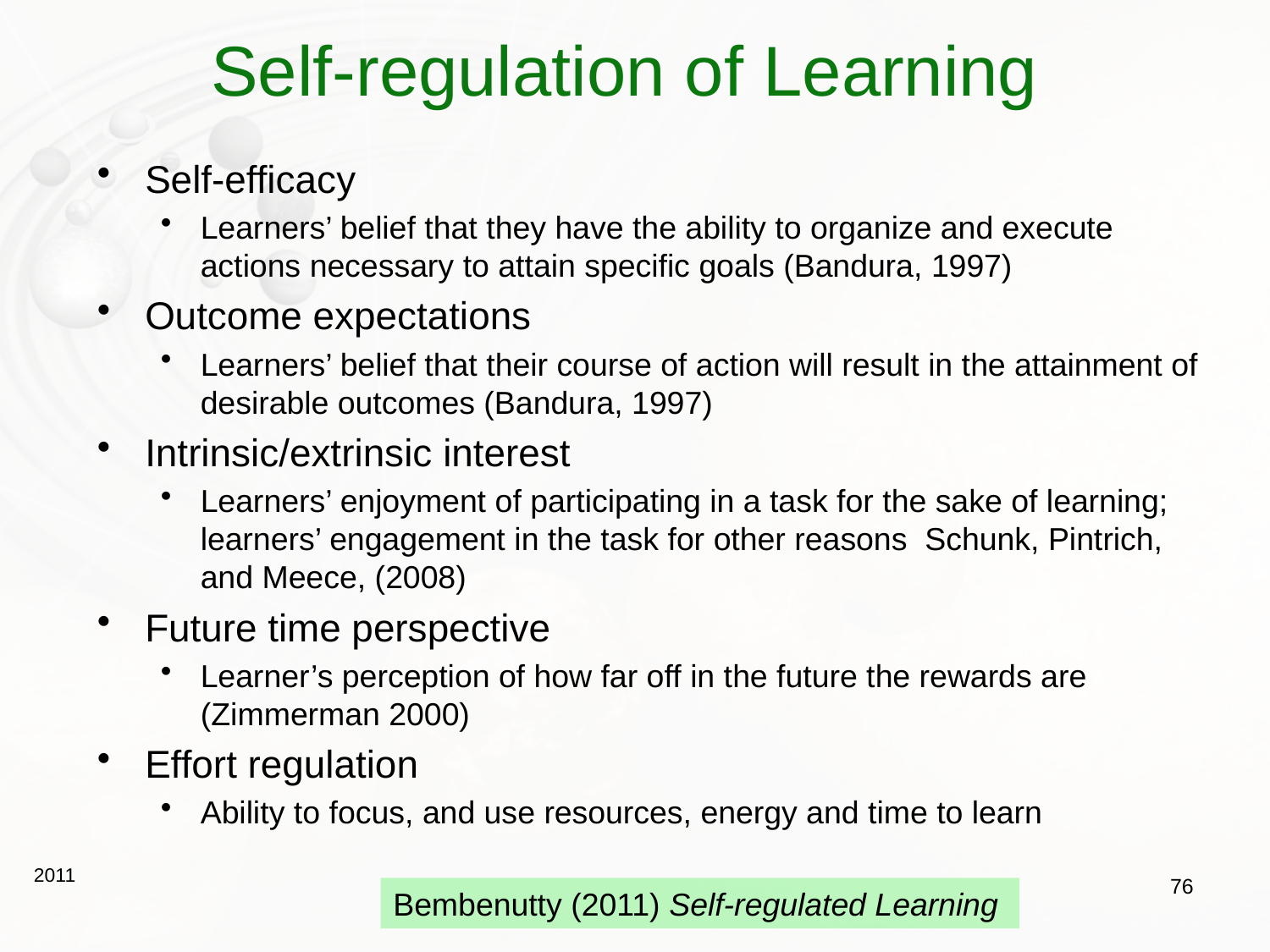

# Self-regulation of Learning
Self-efficacy
Learners’ belief that they have the ability to organize and execute actions necessary to attain specific goals (Bandura, 1997)
Outcome expectations
Learners’ belief that their course of action will result in the attainment of desirable outcomes (Bandura, 1997)
Intrinsic/extrinsic interest
Learners’ enjoyment of participating in a task for the sake of learning; learners’ engagement in the task for other reasons  Schunk, Pintrich, and Meece, (2008)
Future time perspective
Learner’s perception of how far off in the future the rewards are (Zimmerman 2000)
Effort regulation
Ability to focus, and use resources, energy and time to learn

2011
76
Bembenutty (2011) Self-regulated Learning